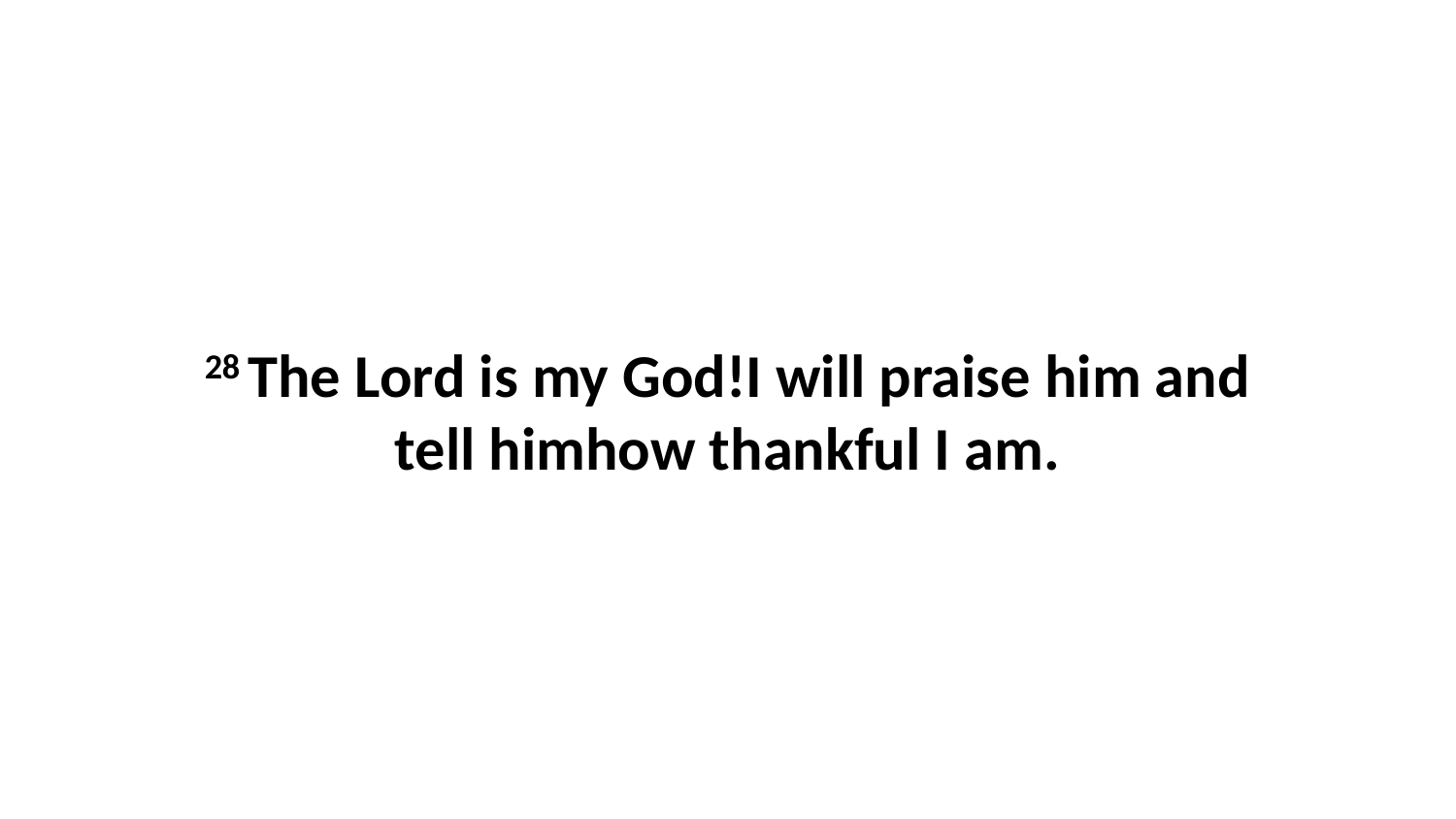

28 The Lord is my God!I will praise him and tell himhow thankful I am.